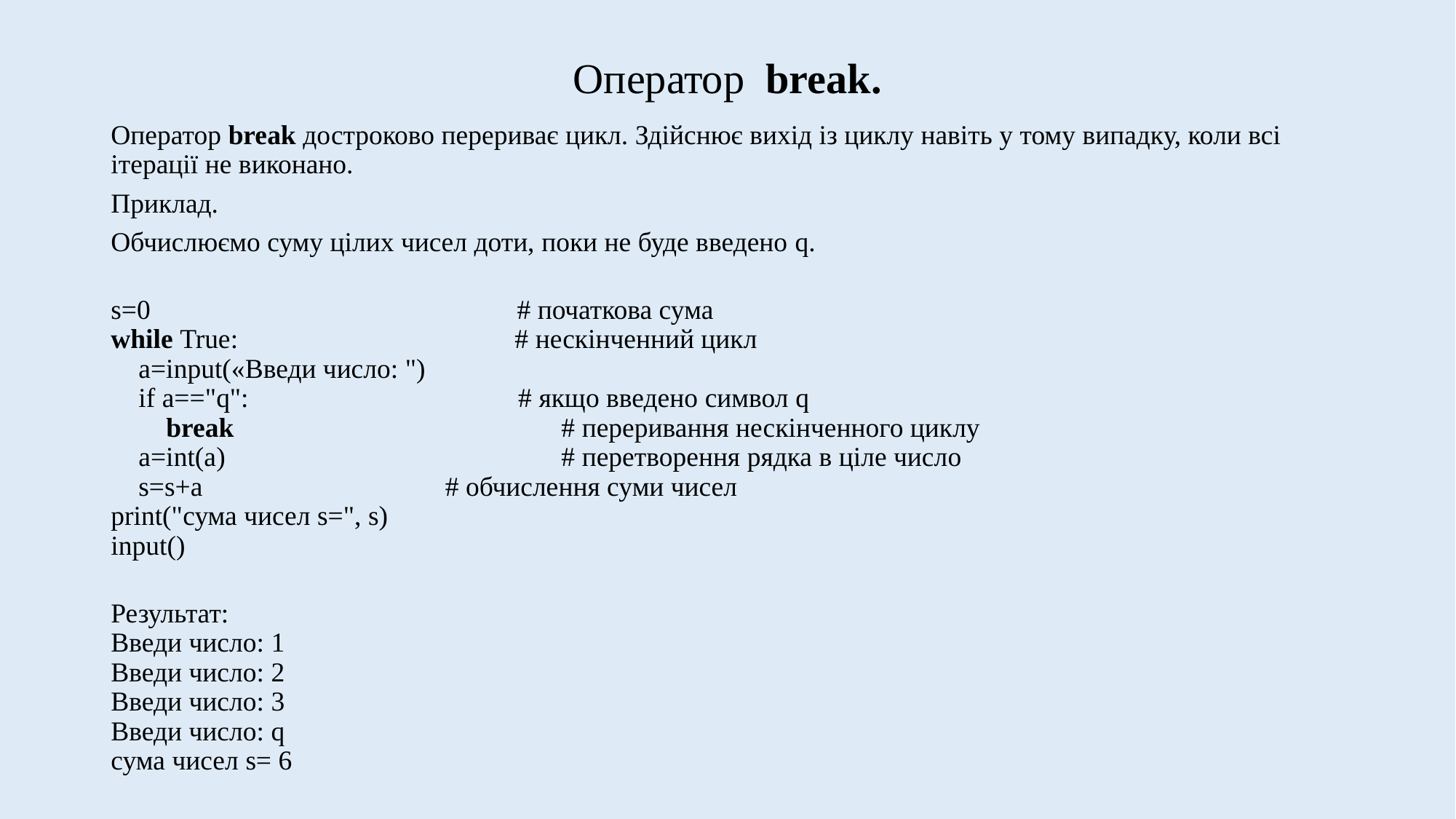

# Оператор  break.
Оператор break достроково перериває цикл. Здійснює вихід із циклу навіть у тому випадку, коли всі ітерації не виконано.
Приклад.
Обчислюємо суму цілих чисел доти, поки не буде введено q.
s=0                                                     # початкова сума
while True:                                        # нескінченний цикл
    a=input(«Введи число: ") 
    if a=="q":                                       # якщо введено символ q 
        break           			  # переривання нескінченного циклу
    a=int(a)            			  # перетворення рядка в ціле число
    s=s+a                		 # обчислення суми чисел
print("сума чисел s=", s)
input()
Результат:
Введи число: 1
Введи число: 2
Введи число: 3
Введи число: q
сума чисел s= 6